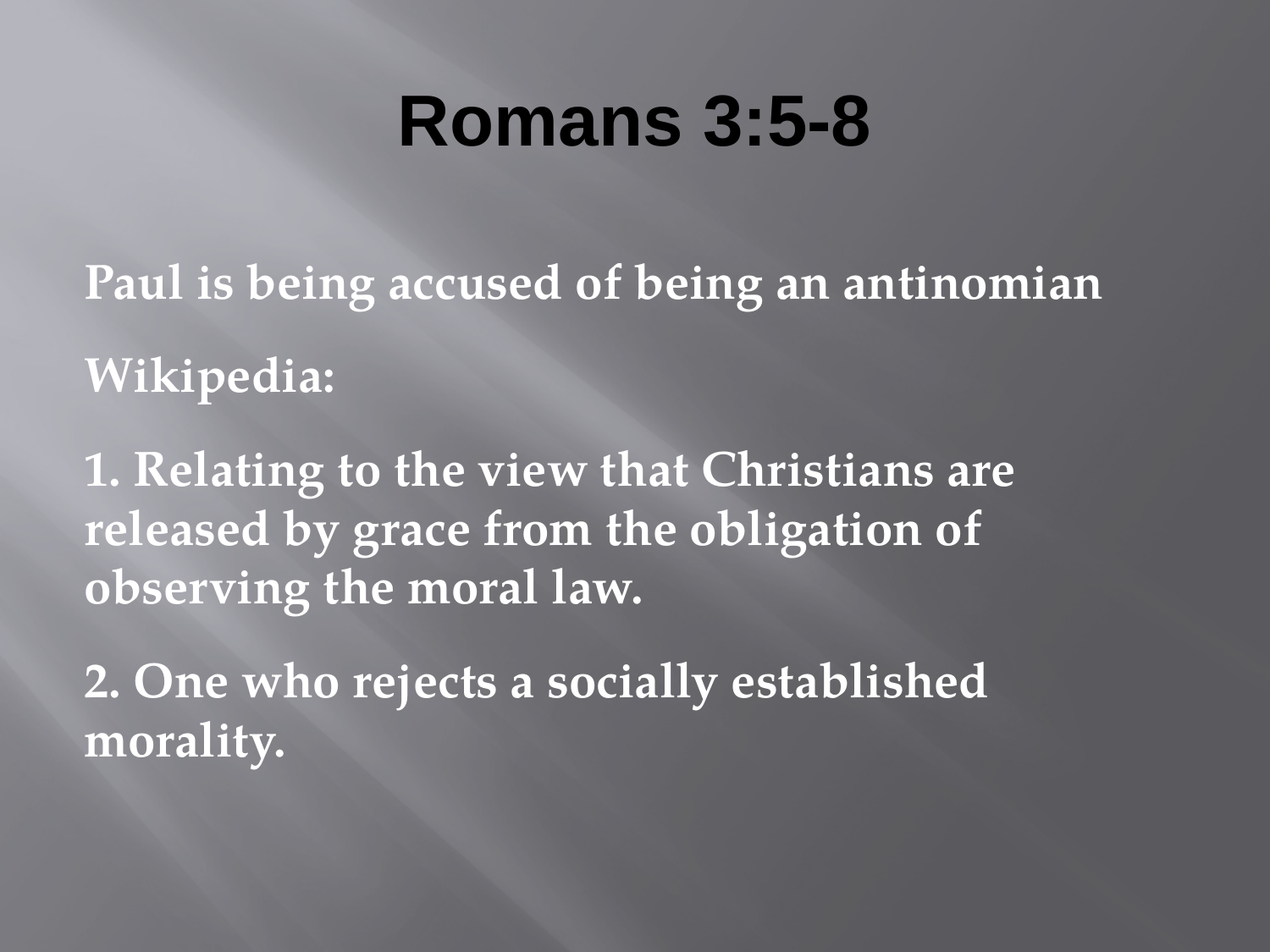

# Romans 3:5-8
Paul is being accused of being an antinomian

Wikipedia:

1. Relating to the view that Christians are released by grace from the obligation of observing the moral law.

2. One who rejects a socially established morality.